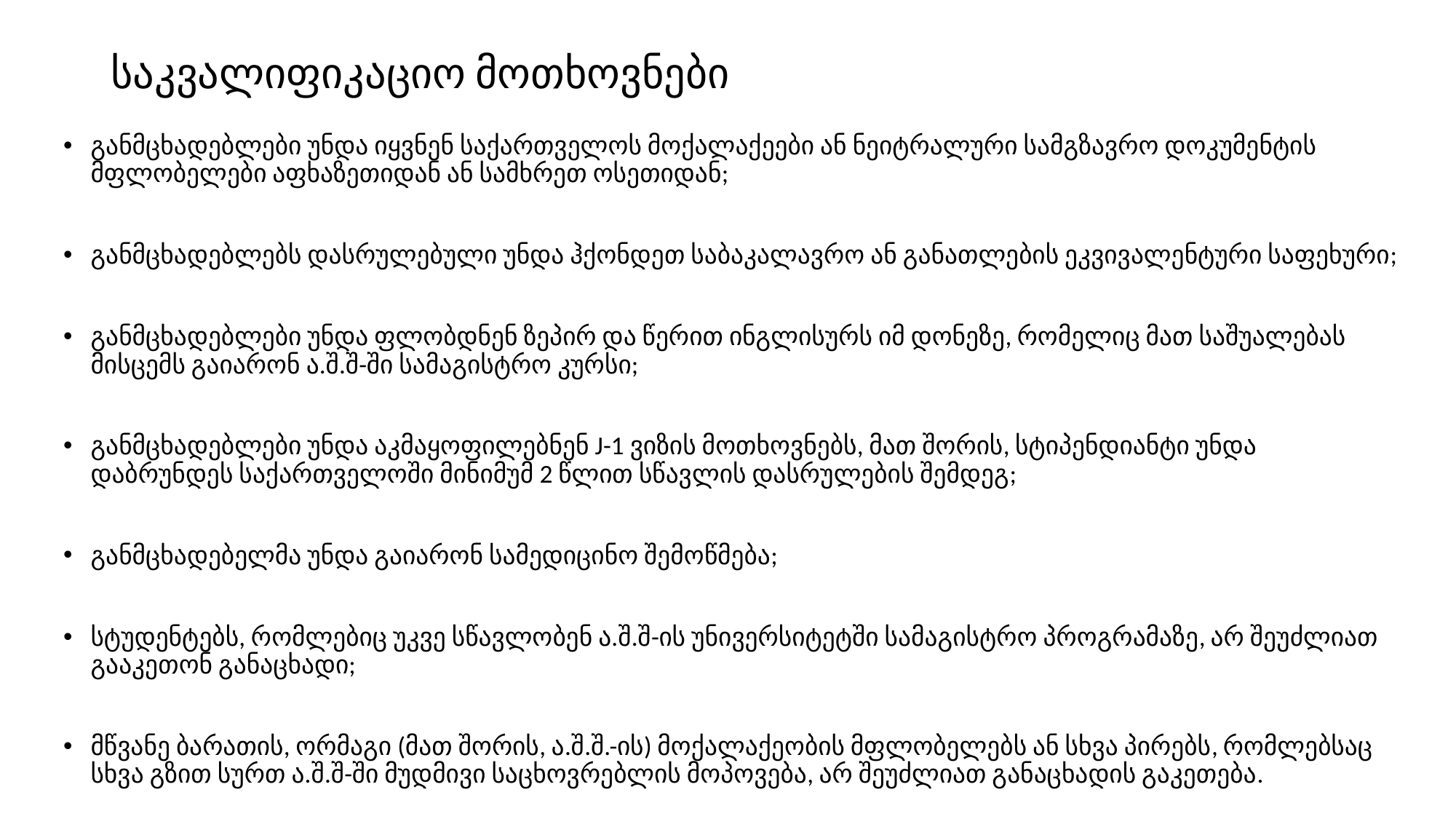

# საკვალიფიკაციო მოთხოვნები
განმცხადებლები უნდა იყვნენ საქართველოს მოქალაქეები ან ნეიტრალური სამგზავრო დოკუმენტის მფლობელები აფხაზეთიდან ან სამხრეთ ოსეთიდან;

განმცხადებლებს დასრულებული უნდა ჰქონდეთ საბაკალავრო ან განათლების ეკვივალენტური საფეხური;

განმცხადებლები უნდა ფლობდნენ ზეპირ და წერით ინგლისურს იმ დონეზე, რომელიც მათ საშუალებას მისცემს გაიარონ ა.შ.შ-ში სამაგისტრო კურსი;

განმცხადებლები უნდა აკმაყოფილებნენ J-1 ვიზის მოთხოვნებს, მათ შორის, სტიპენდიანტი უნდა დაბრუნდეს საქართველოში მინიმუმ 2 წლით სწავლის დასრულების შემდეგ;

განმცხადებელმა უნდა გაიარონ სამედიცინო შემოწმება;

სტუდენტებს, რომლებიც უკვე სწავლობენ ა.შ.შ-ის უნივერსიტეტში სამაგისტრო პროგრამაზე, არ შეუძლიათ გააკეთონ განაცხადი;

მწვანე ბარათის, ორმაგი (მათ შორის, ა.შ.შ.-ის) მოქალაქეობის მფლობელებს ან სხვა პირებს, რომლებსაც სხვა გზით სურთ ა.შ.შ-ში მუდმივი საცხოვრებლის მოპოვება, არ შეუძლიათ განაცხადის გაკეთება.